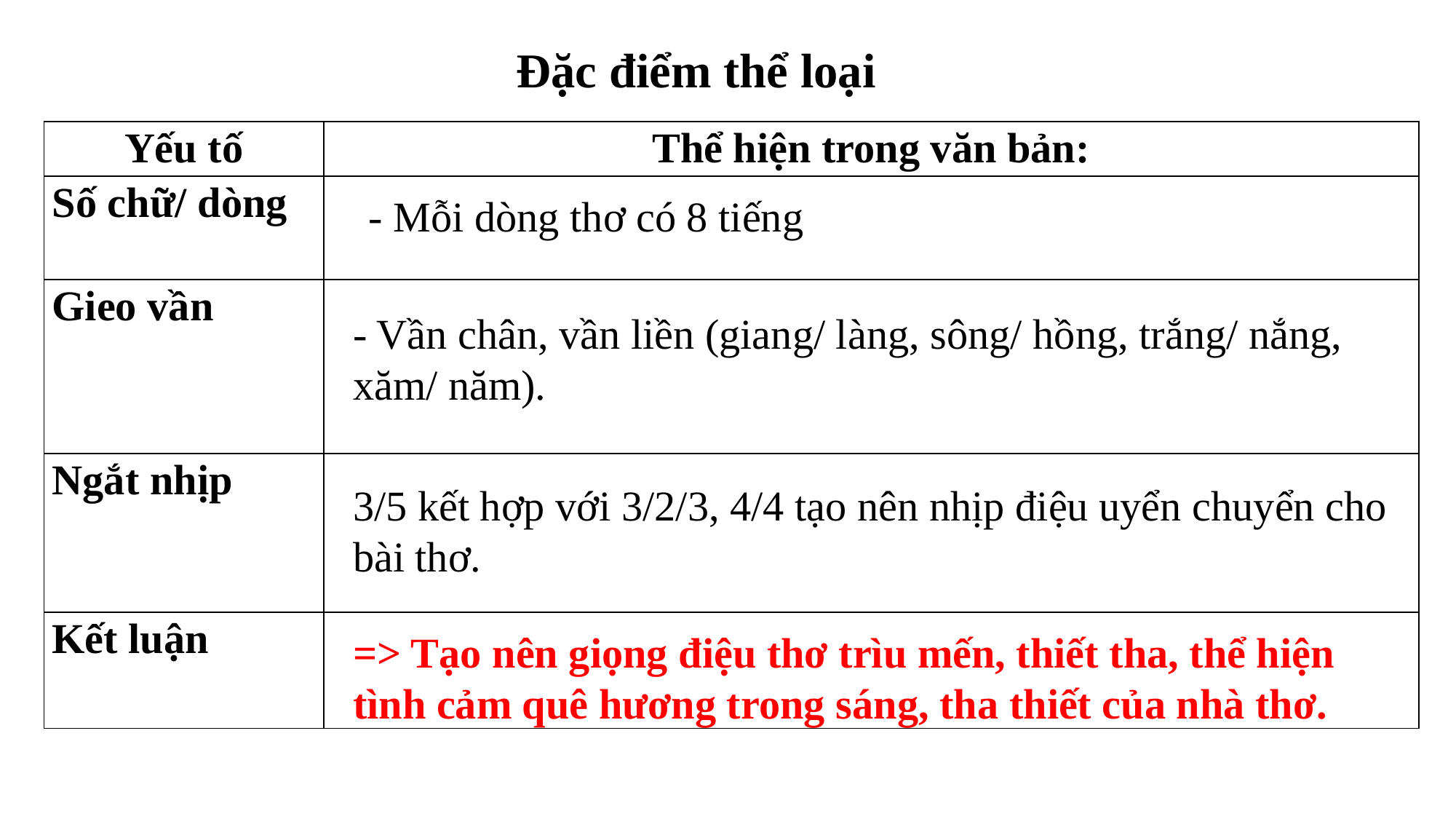

Đặc điểm thể loại
| Yếu tố | Thể hiện trong văn bản: |
| --- | --- |
| Số chữ/ dòng |  |
| Gieo vần |  |
| Ngắt nhịp |  |
| Kết luận |  |
- Mỗi dòng thơ có 8 tiếng
- Vần chân, vần liền (giang/ làng, sông/ hồng, trắng/ nắng, xăm/ năm).
3/5 kết hợp với 3/2/3, 4/4 tạo nên nhịp điệu uyển chuyển cho bài thơ.
=> Tạo nên giọng điệu thơ trìu mến, thiết tha, thể hiện tình cảm quê hương trong sáng, tha thiết của nhà thơ.